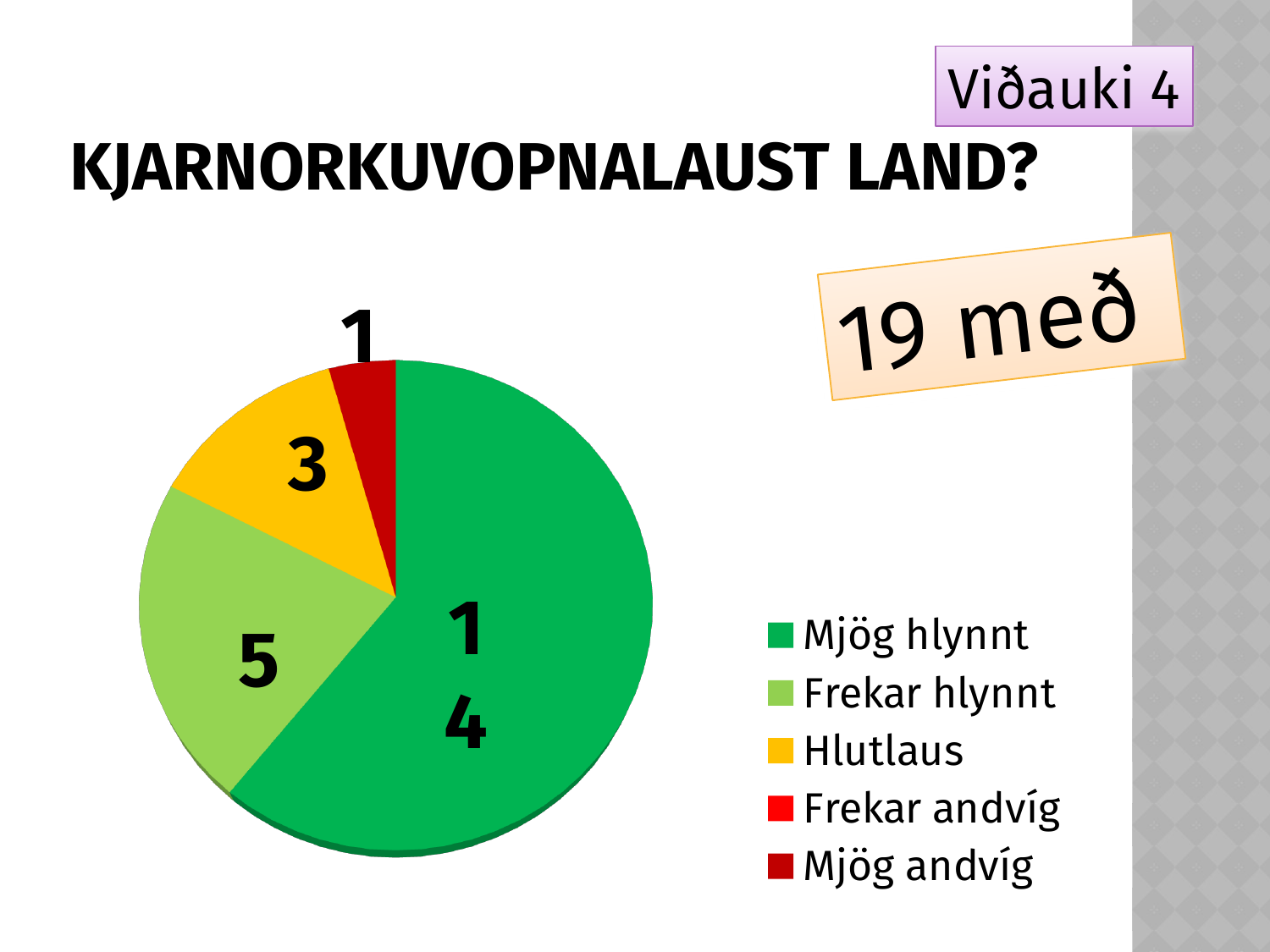

# Kjarnorkuvopnalaust land?
Viðauki 4

[unsupported chart]

19 með